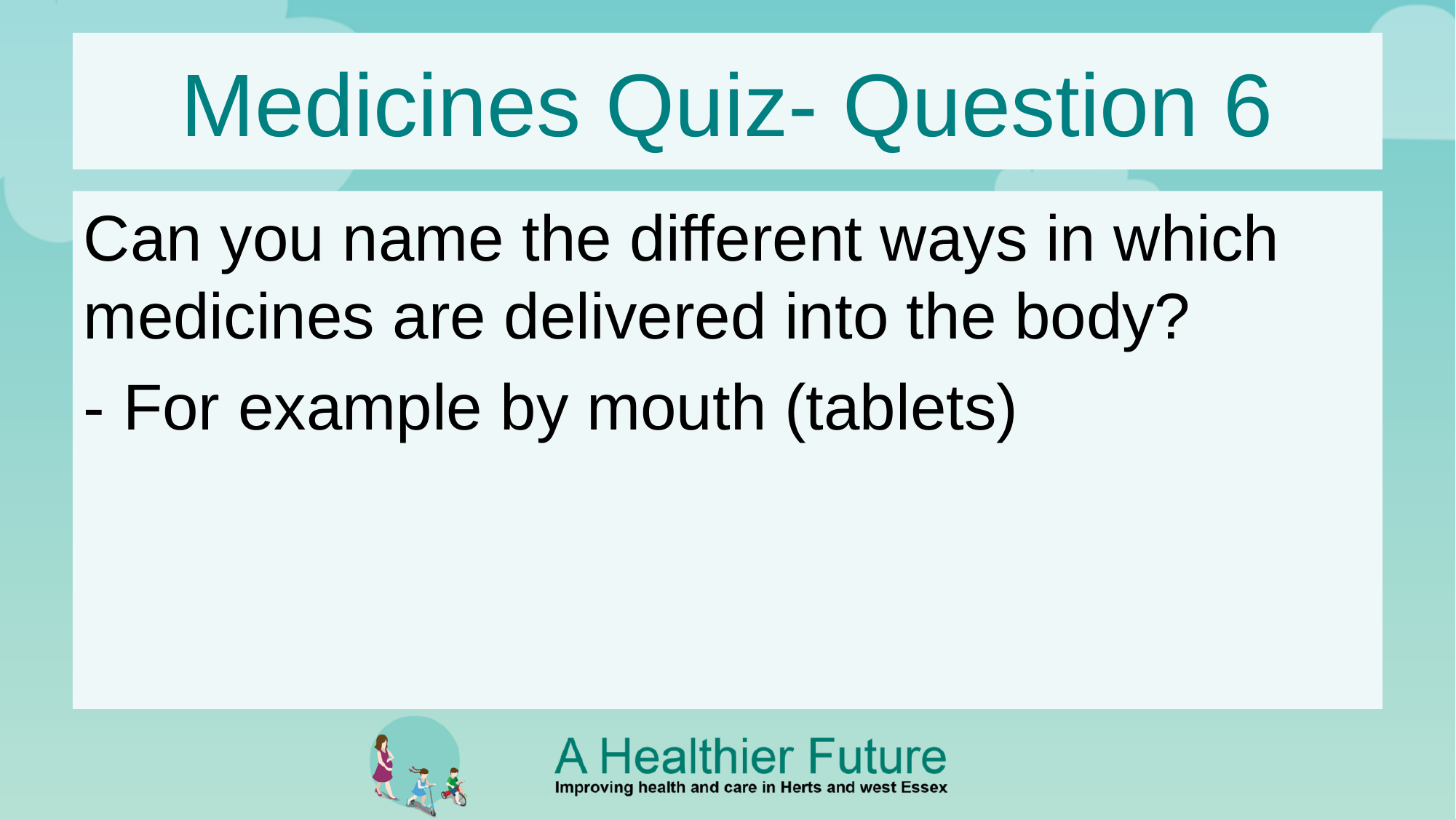

# Medicines Quiz- Question 6
Can you name the different ways in which medicines are delivered into the body?
- For example by mouth (tablets)